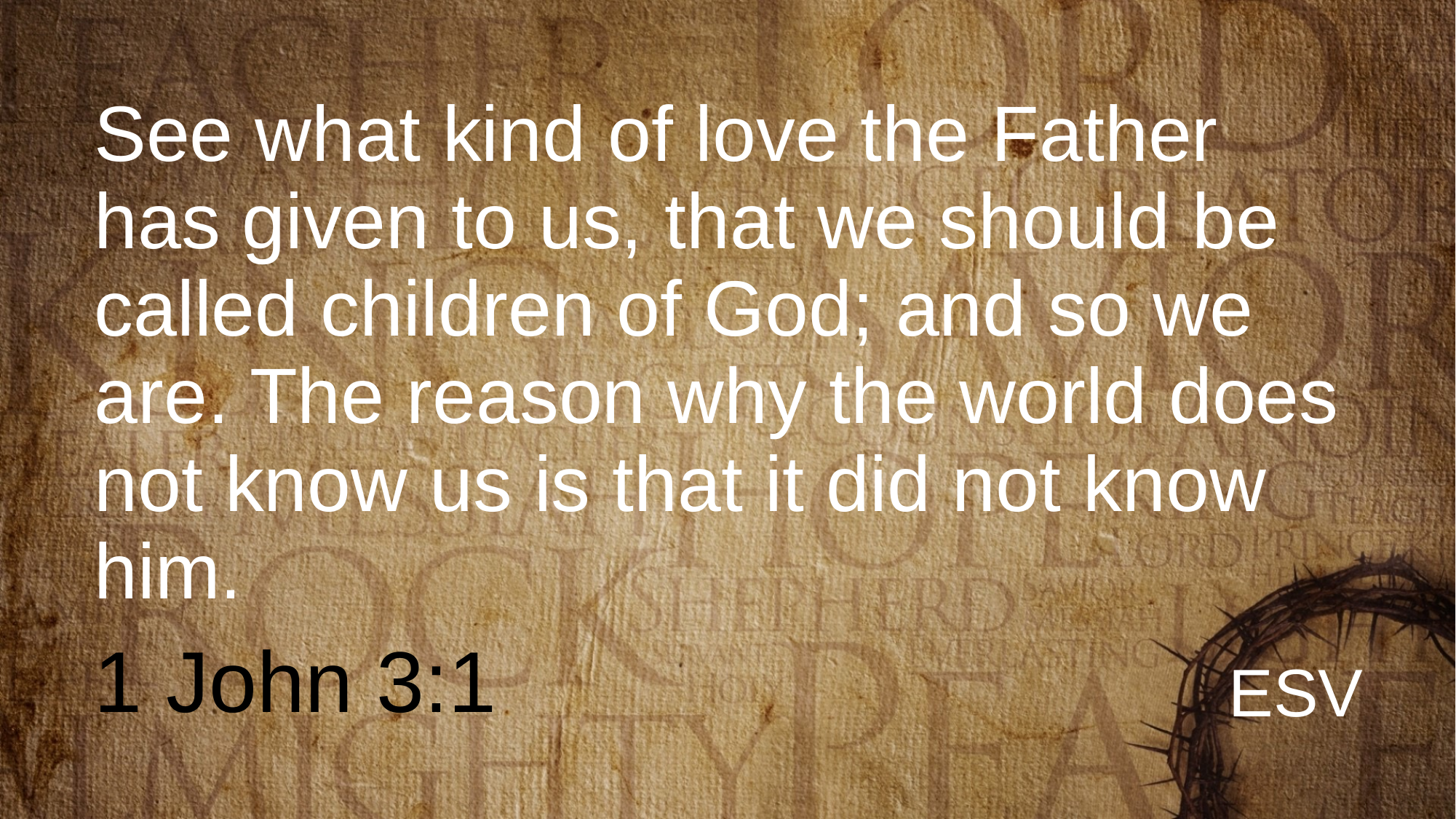

# See what kind of love the Father has given to us, that we should be called children of God; and so we are. The reason why the world does not know us is that it did not know him.
1 John 3:1
ESV